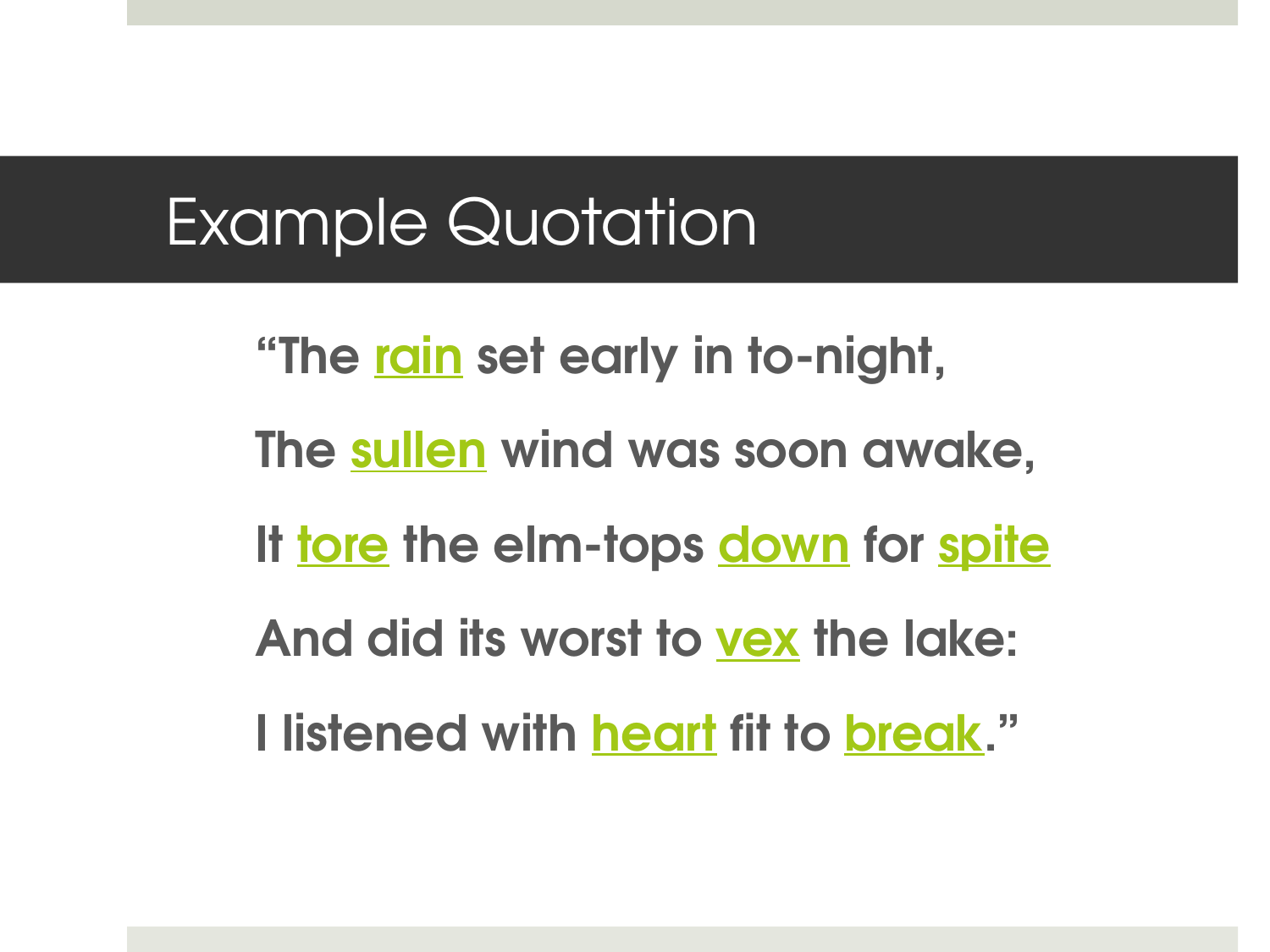

# Example Quotation
“The rain set early in to-night,
The sullen wind was soon awake,
It tore the elm-tops down for spite
And did its worst to vex the lake:
I listened with heart fit to break.”